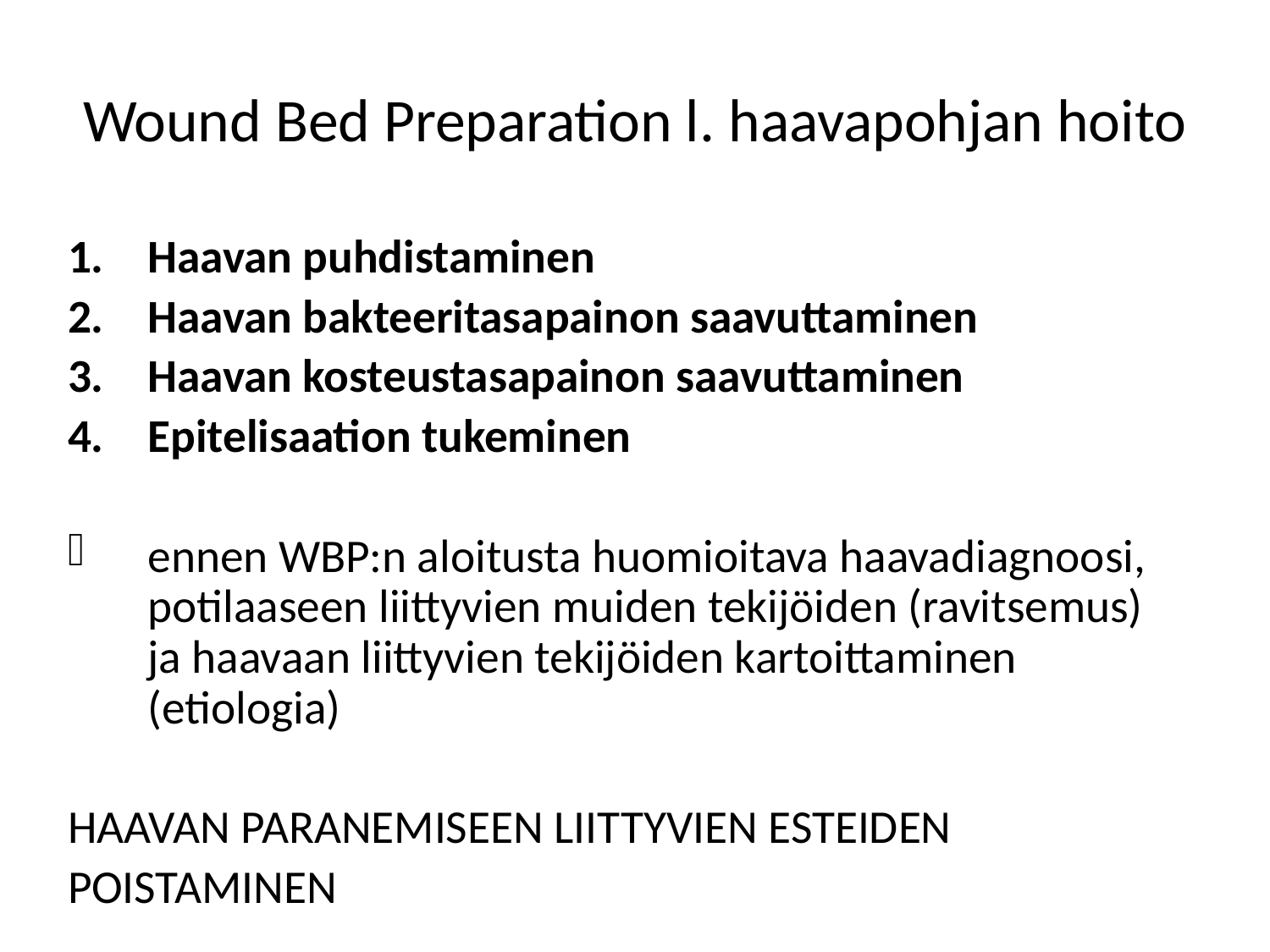

# Wound Bed Preparation l. haavapohjan hoito
Haavan puhdistaminen
Haavan bakteeritasapainon saavuttaminen
Haavan kosteustasapainon saavuttaminen
Epitelisaation tukeminen

ennen WBP:n aloitusta huomioitava haavadiagnoosi, potilaaseen liittyvien muiden tekijöiden (ravitsemus)  ja haavaan liittyvien tekijöiden kartoittaminen (etiologia)

HAAVAN PARANEMISEEN LIITTYVIEN ESTEIDEN
POISTAMINEN